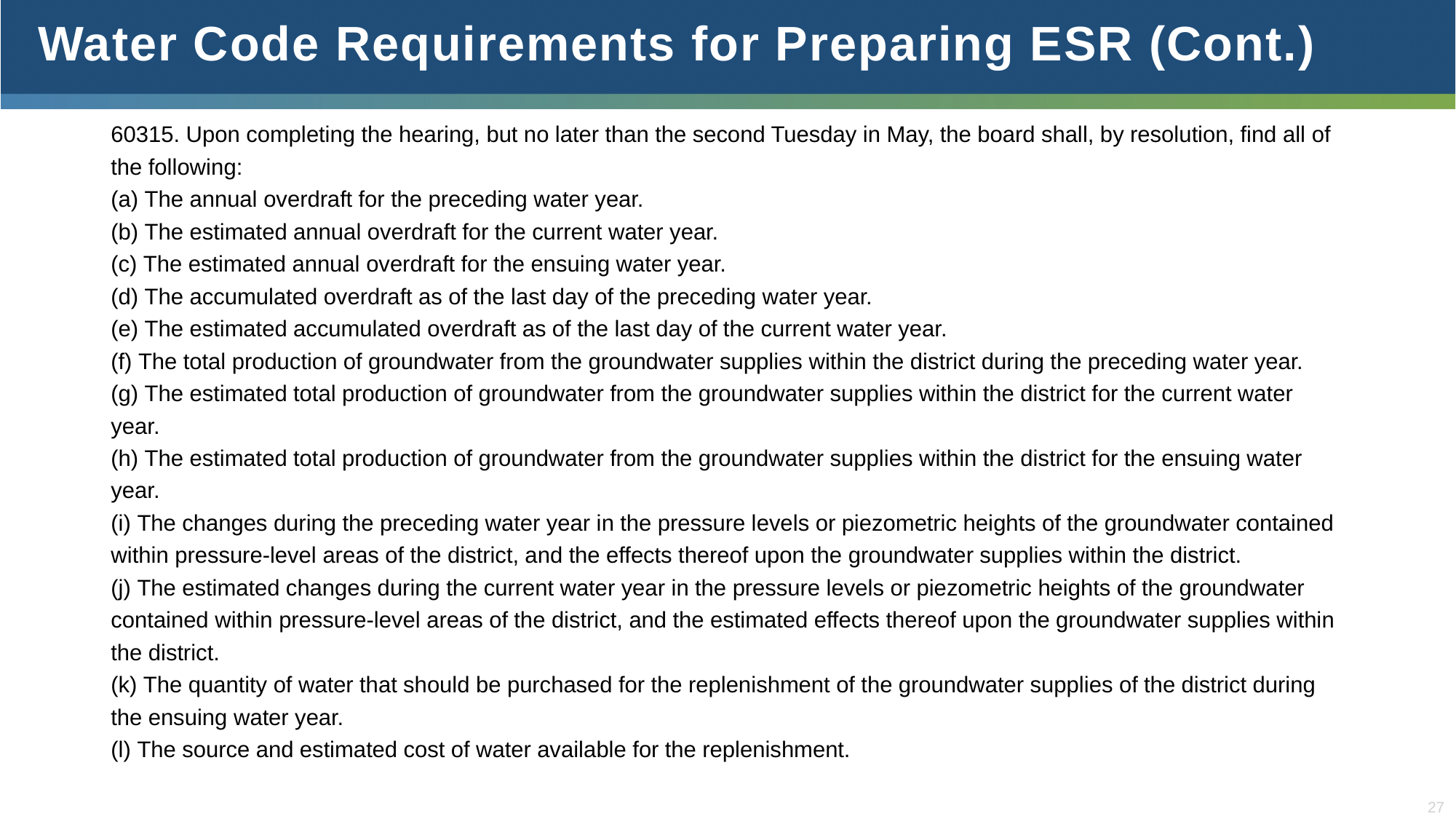

# Water Code Requirements for Preparing ESR (Cont.)
60315. Upon completing the hearing, but no later than the second Tuesday in May, the board shall, by resolution, find all of the following:
(a) The annual overdraft for the preceding water year.
(b) The estimated annual overdraft for the current water year.
(c) The estimated annual overdraft for the ensuing water year.
(d) The accumulated overdraft as of the last day of the preceding water year.
(e) The estimated accumulated overdraft as of the last day of the current water year.
(f) The total production of groundwater from the groundwater supplies within the district during the preceding water year.
(g) The estimated total production of groundwater from the groundwater supplies within the district for the current water year.
(h) The estimated total production of groundwater from the groundwater supplies within the district for the ensuing water year.
(i) The changes during the preceding water year in the pressure levels or piezometric heights of the groundwater contained within pressure-level areas of the district, and the effects thereof upon the groundwater supplies within the district.
(j) The estimated changes during the current water year in the pressure levels or piezometric heights of the groundwater contained within pressure-level areas of the district, and the estimated effects thereof upon the groundwater supplies within the district.
(k) The quantity of water that should be purchased for the replenishment of the groundwater supplies of the district during the ensuing water year.
(l) The source and estimated cost of water available for the replenishment.
27